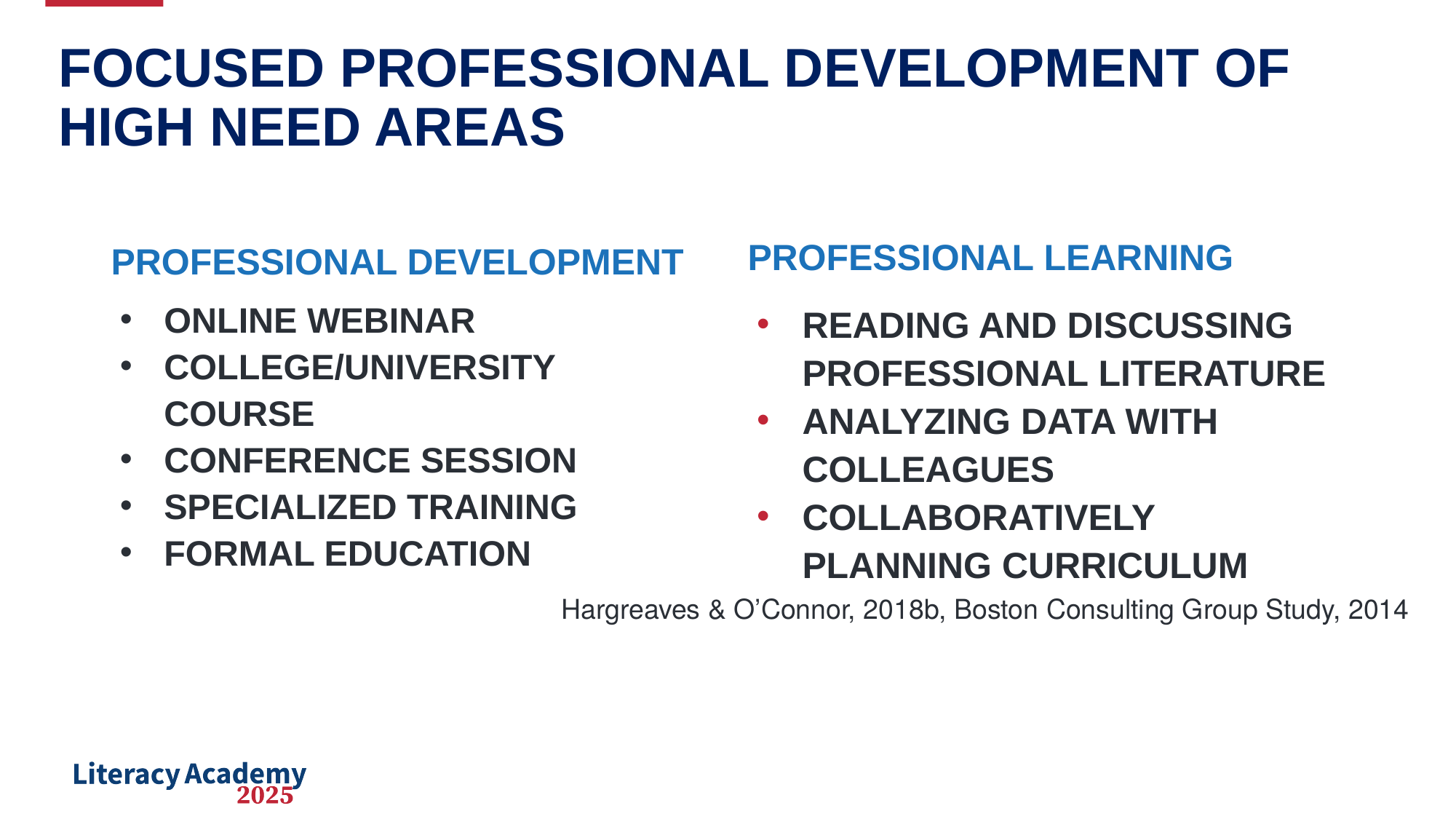

# Focused Professional Development of High Need Areas
Professional Learning
Professional Development
Online webinar
College/university course
Conference session
Specialized training
Formal education

Reading and discussing professional literature
Analyzing data with colleagues
Collaboratively Planning Curriculum

Hargreaves & O’Connor, 2018b, Boston Consulting Group Study, 2014